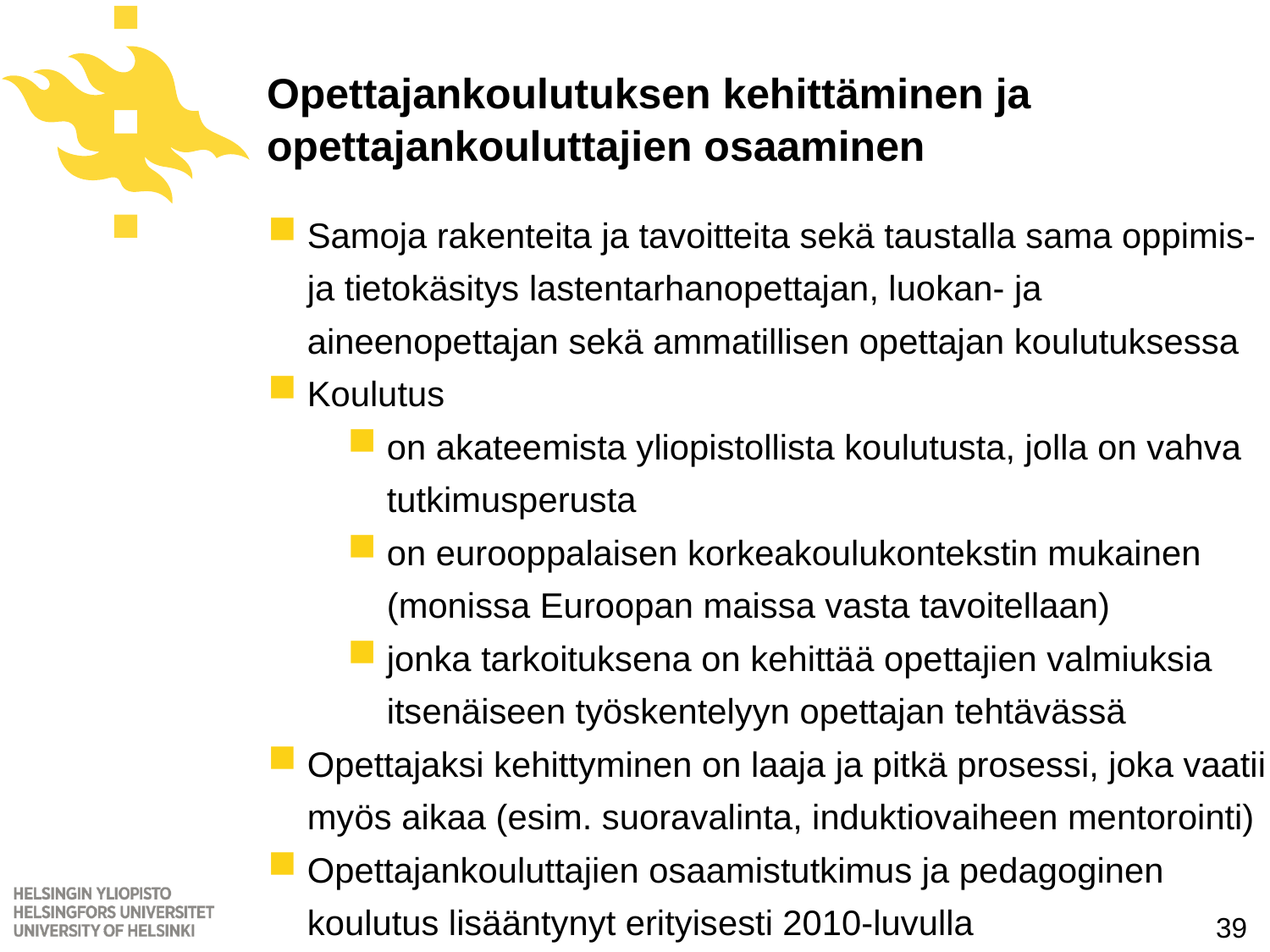

# Opettajankoulutuksen kehittäminen ja opettajankouluttajien osaaminen
Samoja rakenteita ja tavoitteita sekä taustalla sama oppimis- ja tietokäsitys lastentarhanopettajan, luokan- ja aineenopettajan sekä ammatillisen opettajan koulutuksessa
Koulutus
on akateemista yliopistollista koulutusta, jolla on vahva tutkimusperusta
on eurooppalaisen korkeakoulukontekstin mukainen (monissa Euroopan maissa vasta tavoitellaan)
jonka tarkoituksena on kehittää opettajien valmiuksia itsenäiseen työskentelyyn opettajan tehtävässä
Opettajaksi kehittyminen on laaja ja pitkä prosessi, joka vaatii myös aikaa (esim. suoravalinta, induktiovaiheen mentorointi)
Opettajankouluttajien osaamistutkimus ja pedagoginen koulutus lisääntynyt erityisesti 2010-luvulla

39